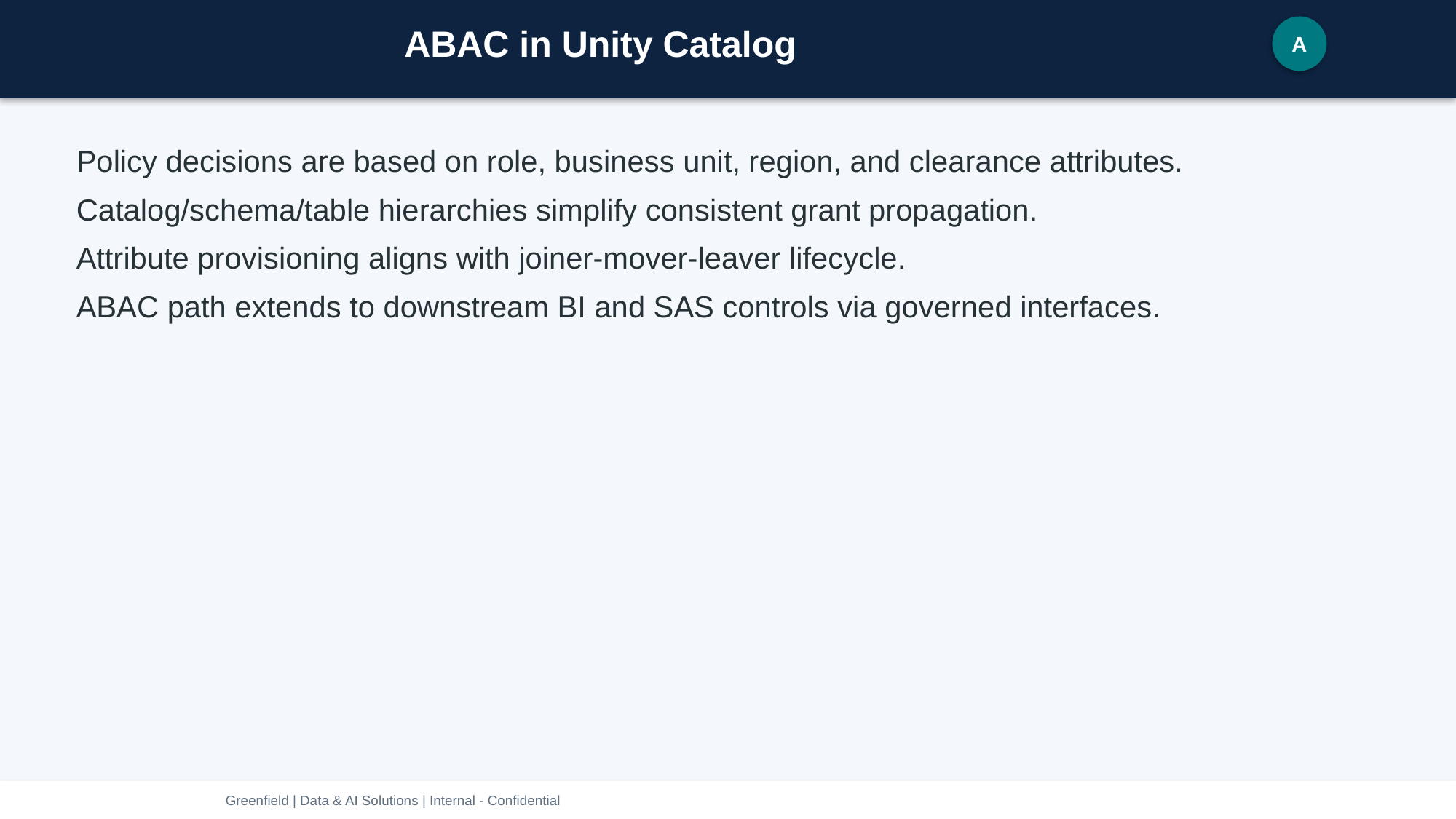

ABAC in Unity Catalog
A
Policy decisions are based on role, business unit, region, and clearance attributes.
Catalog/schema/table hierarchies simplify consistent grant propagation.
Attribute provisioning aligns with joiner-mover-leaver lifecycle.
ABAC path extends to downstream BI and SAS controls via governed interfaces.

Greenfield | Data & AI Solutions | Internal - Confidential